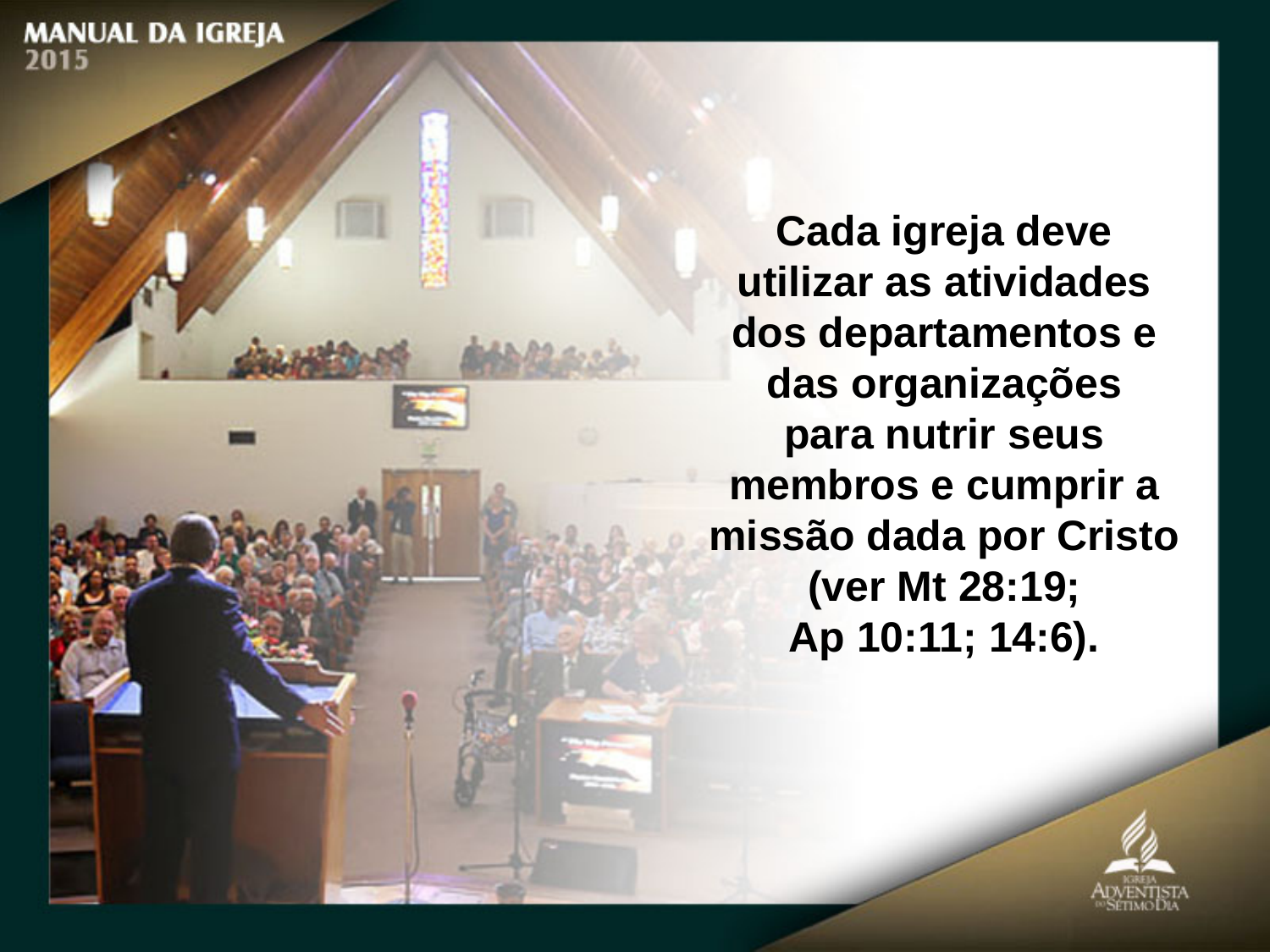

Cada igreja deve utilizar as atividades dos departamentos e das organizações
para nutrir seus membros e cumprir a missão dada por Cristo (ver Mt 28:19;
Ap 10:11; 14:6).